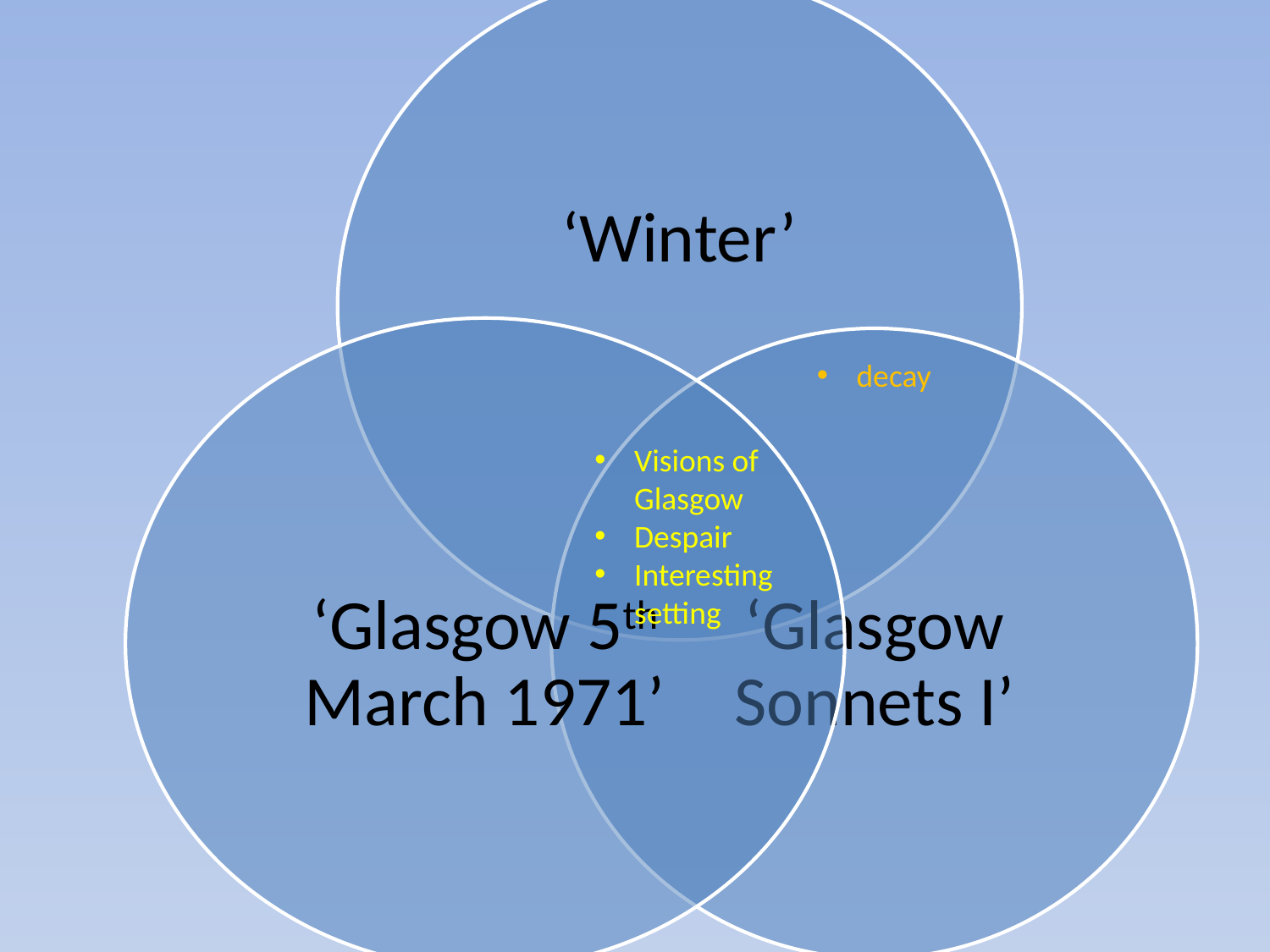

‘Winter’
‘Glasgow Sonnets I’
‘Glasgow 5th March 1971’
decay
Visions of Glasgow
Despair
Interesting setting